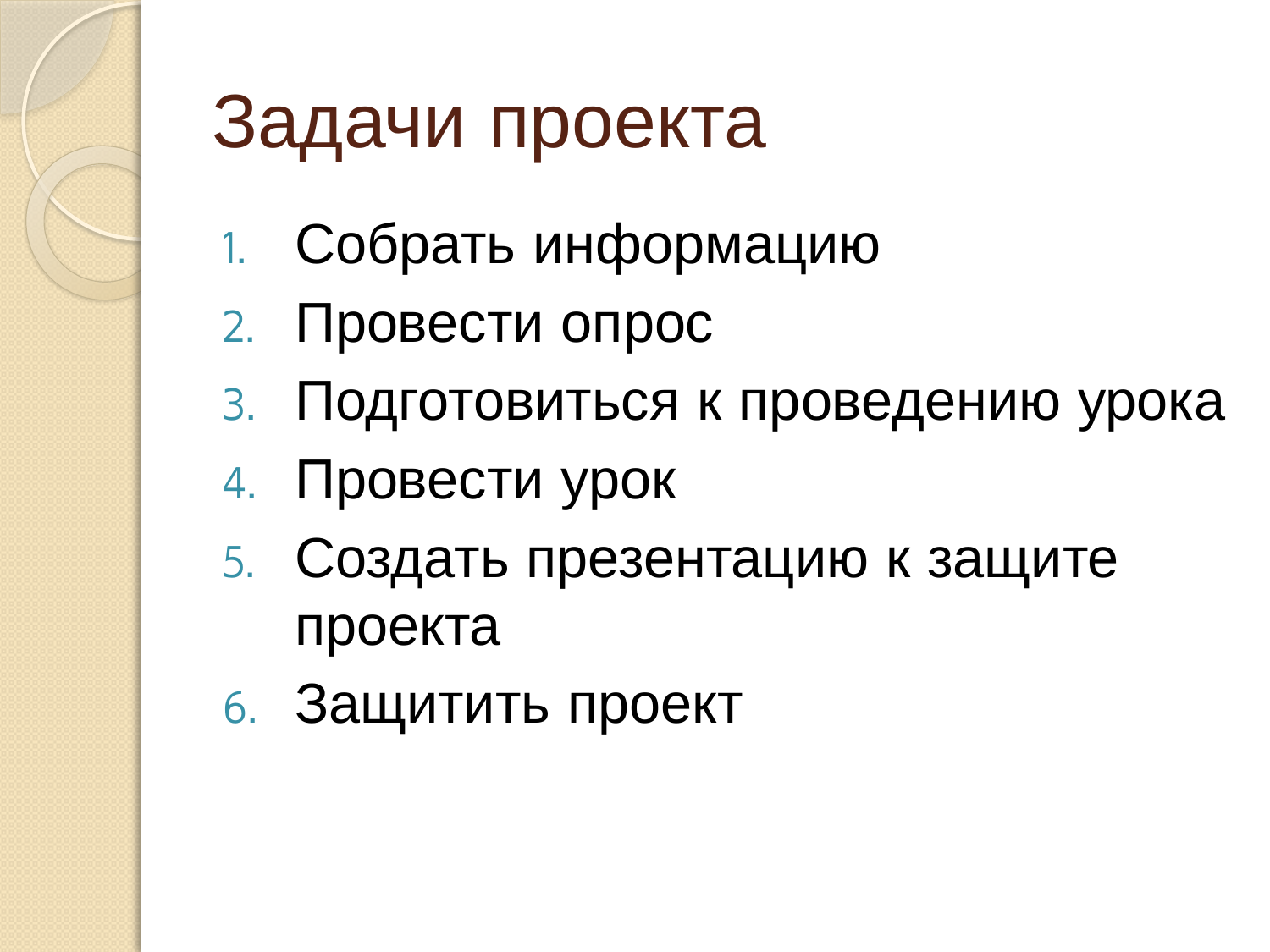

# Задачи проекта
Собрать информацию
Провести опрос
Подготовиться к проведению урока
Провести урок
Создать презентацию к защите проекта
Защитить проект